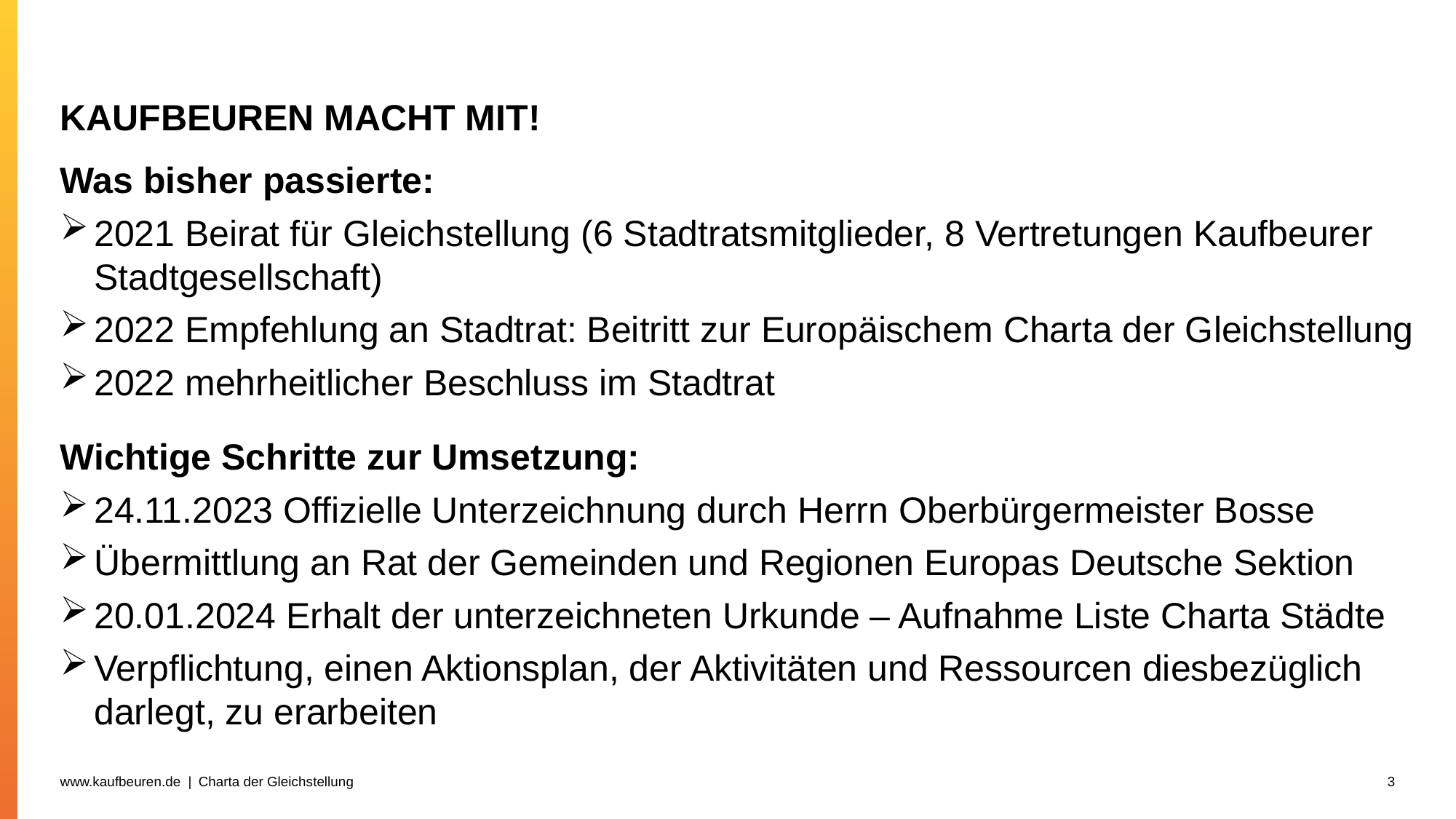

# Kaufbeuren macht mit!
Was bisher passierte:
2021 Beirat für Gleichstellung (6 Stadtratsmitglieder, 8 Vertretungen Kaufbeurer 	  Stadtgesellschaft)
2022 Empfehlung an Stadtrat: Beitritt zur Europäischem Charta der Gleichstellung
2022 mehrheitlicher Beschluss im Stadtrat
Wichtige Schritte zur Umsetzung:
24.11.2023 Offizielle Unterzeichnung durch Herrn Oberbürgermeister Bosse
Übermittlung an Rat der Gemeinden und Regionen Europas Deutsche Sektion
20.01.2024 Erhalt der unterzeichneten Urkunde – Aufnahme Liste Charta Städte
Verpflichtung, einen Aktionsplan, der Aktivitäten und Ressourcen diesbezüglich darlegt, zu erarbeiten

Charta der Gleichstellung
3